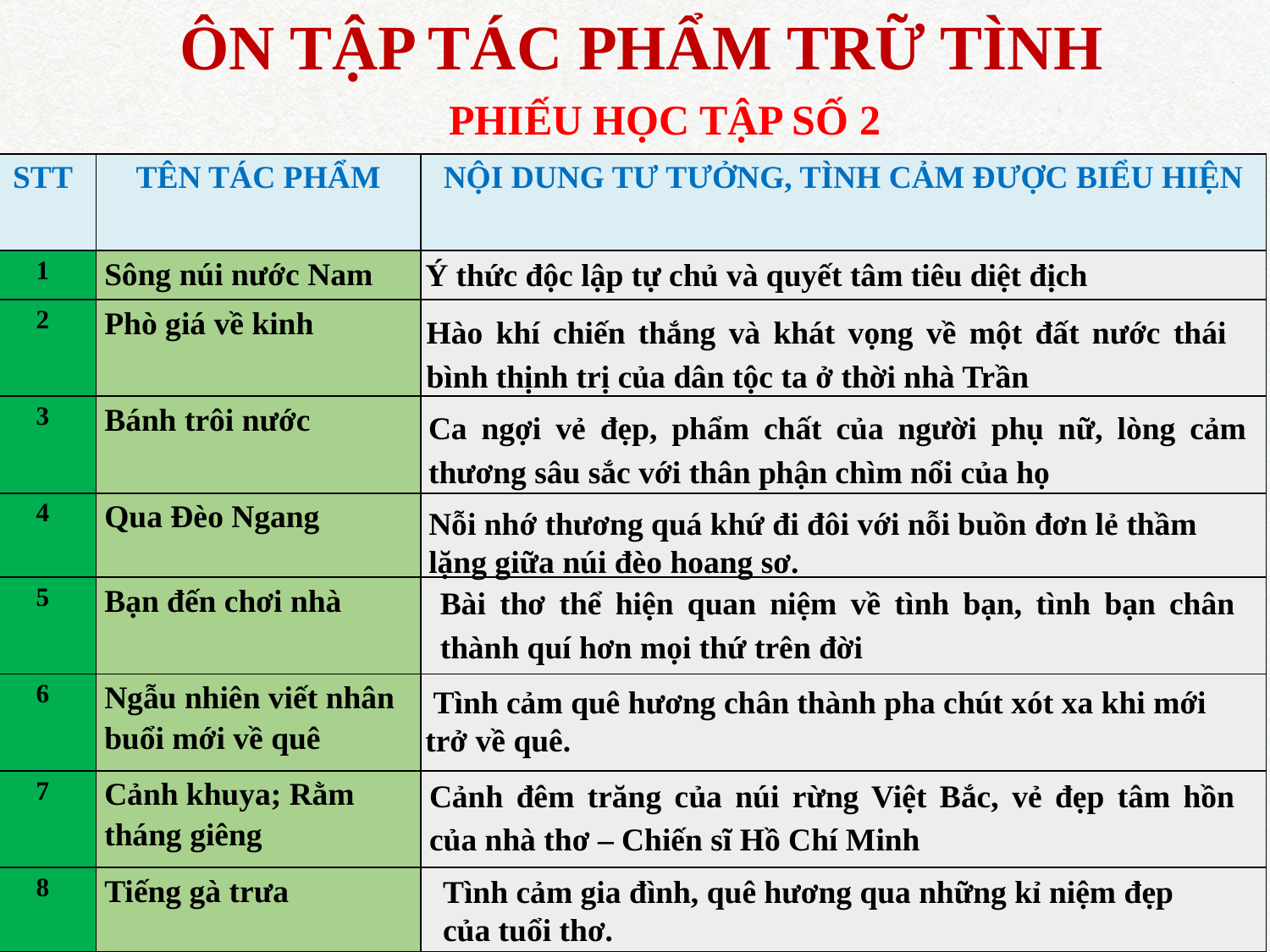

ÔN TẬP TÁC PHẨM TRỮ TÌNH
PHIẾU HỌC TẬP SỐ 2
| STT | TÊN TÁC PHẨM | NỘI DUNG TƯ TƯỞNG, TÌNH CẢM ĐƯỢC BIỂU HIỆN |
| --- | --- | --- |
| 1 | Sông núi nước Nam |  |
| 2 | Phò giá về kinh |  |
| 3 | Bánh trôi nước |  |
| 4 | Qua Đèo Ngang |  |
| 5 | Bạn đến chơi nhà |  |
| 6 | Ngẫu nhiên viết nhân buổi mới về quê |  |
| 7 | Cảnh khuya; Rằm tháng giêng |  |
| 8 | Tiếng gà trưa |  |
Ý thức độc lập tự chủ và quyết tâm tiêu diệt địch
Hào khí chiến thắng và khát vọng về một đất nước thái bình thịnh trị của dân tộc ta ở thời nhà Trần
Ca ngợi vẻ đẹp, phẩm chất của người phụ nữ, lòng cảm thương sâu sắc với thân phận chìm nổi của họ
Nỗi nhớ thương quá khứ đi đôi với nỗi buồn đơn lẻ thầm lặng giữa núi đèo hoang sơ.
Bài thơ thể hiện quan niệm về tình bạn, tình bạn chân thành quí hơn mọi thứ trên đời
 Tình cảm quê hương chân thành pha chút xót xa khi mới trở về quê.
Cảnh đêm trăng của núi rừng Việt Bắc, vẻ đẹp tâm hồn của nhà thơ – Chiến sĩ Hồ Chí Minh
Tình cảm gia đình, quê hương qua những kỉ niệm đẹp của tuổi thơ.